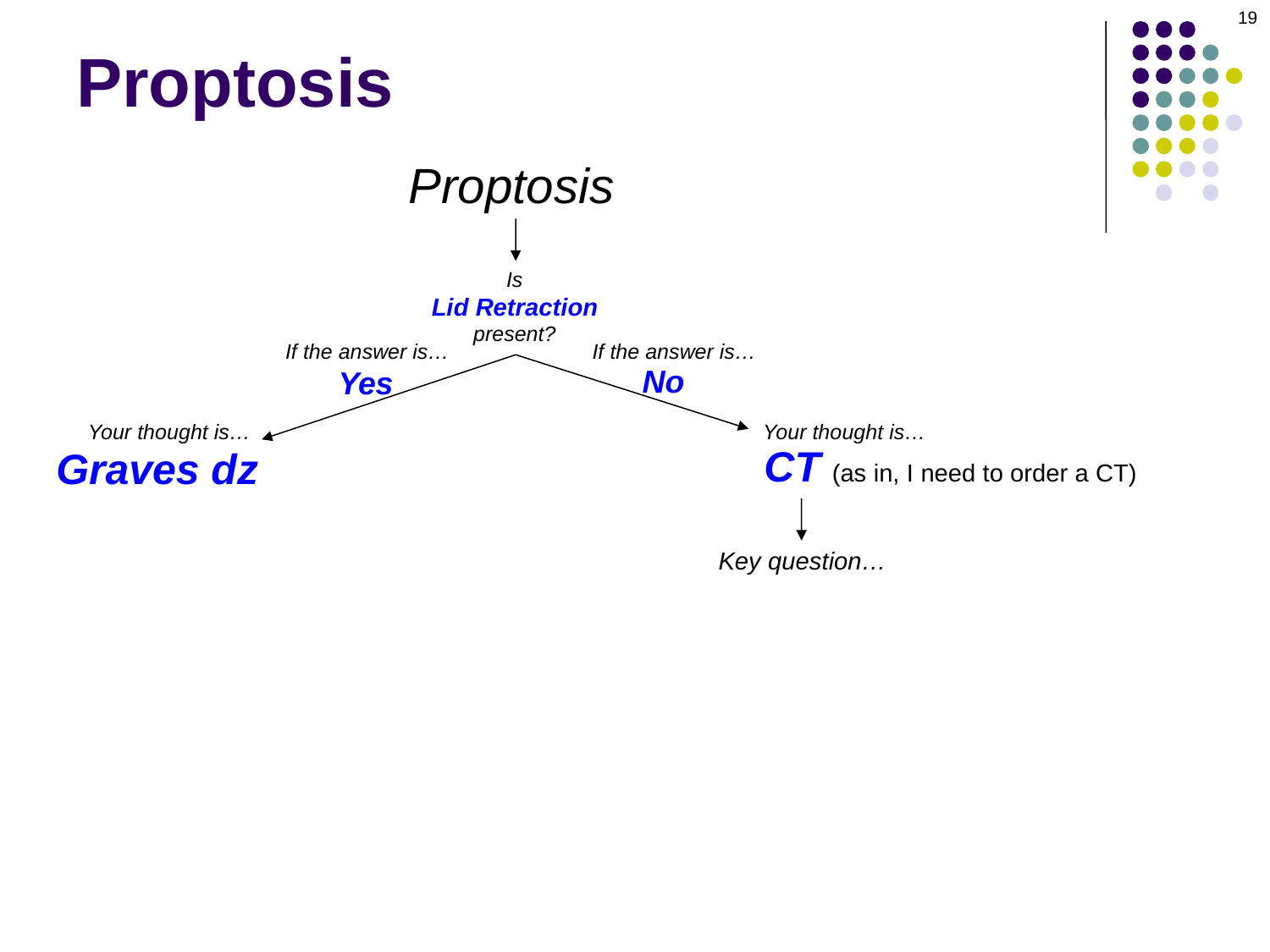

19
# Proptosis
Proptosis

Is
Lid Retraction
present?
If the answer is…
If the answer is…

No
Yes
Your thought is…
Your thought is…
CT (as in, I need to order a CT)
Graves dz

Key question…